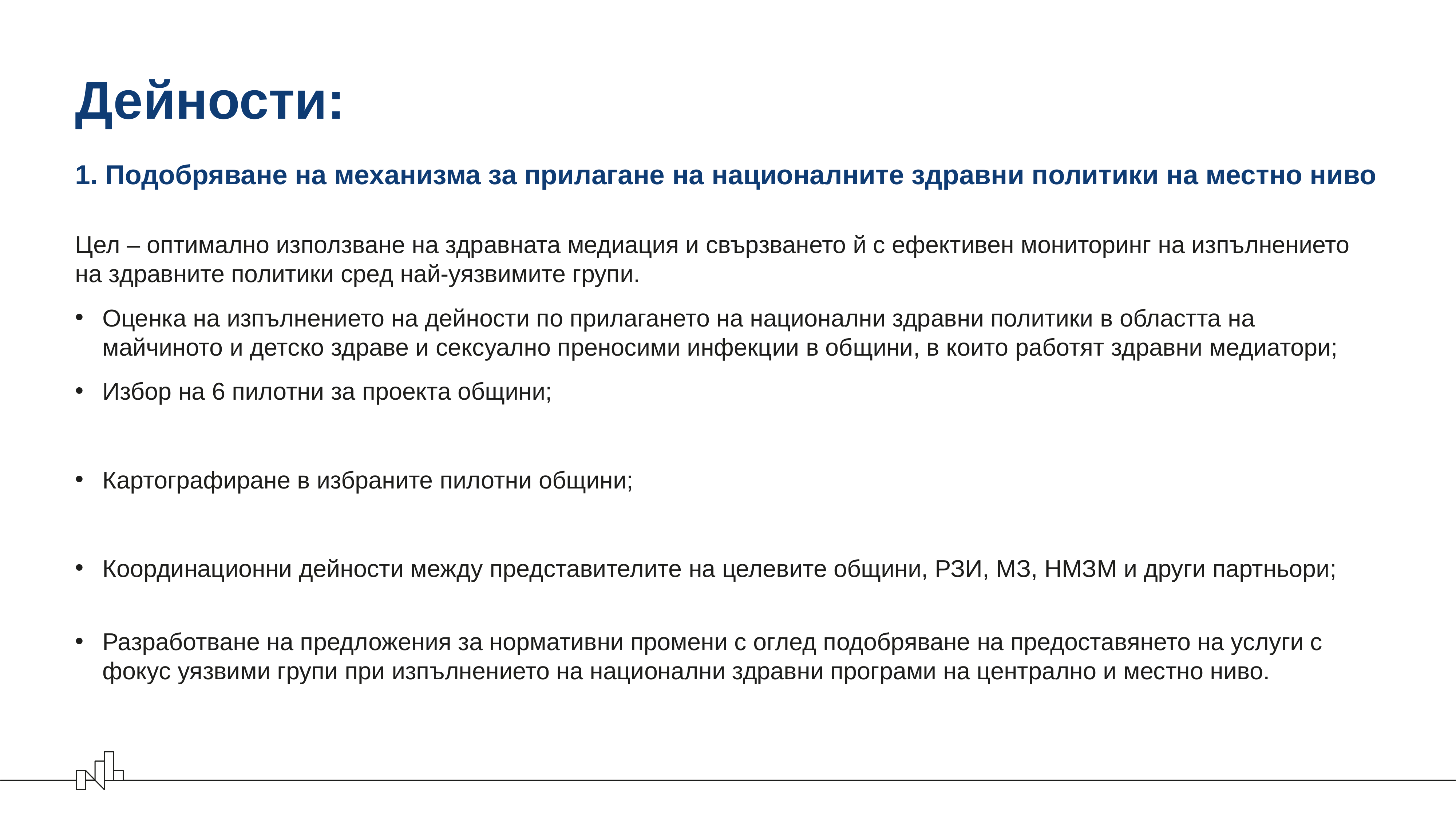

# Дейности:
1. Подобряване на механизма за прилагане на националните здравни политики на местно ниво

Цел – оптимално използване на здравната медиация и свързването й с ефективен мониторинг на изпълнението на здравните политики сред най-уязвимите групи.
Оценка на изпълнението на дейности по прилагането на национални здравни политики в областта на майчиното и детско здраве и сексуално преносими инфекции в общини, в които работят здравни медиатори;
Избор на 6 пилотни за проекта общини;

Картографиране в избраните пилотни общини;

Координационни дейности между представителите на целевите общини, РЗИ, МЗ, НМЗМ и други партньори;
Разработване на предложения за нормативни промени с оглед подобряване на предоставянето на услуги с фокус уязвими групи при изпълнението на национални здравни програми на централно и местно ниво.